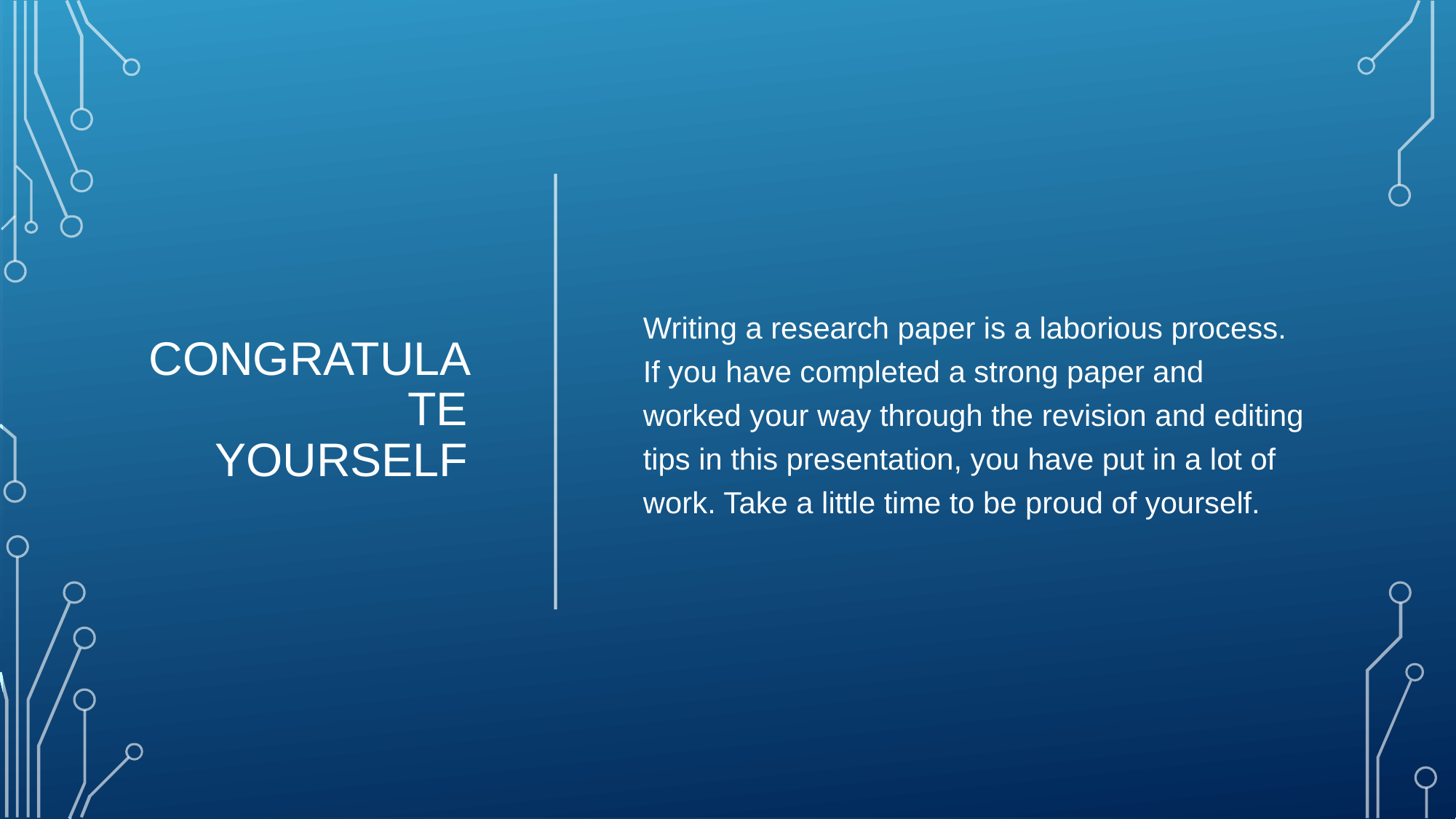

# Congratulate Yourself
Writing a research paper is a laborious process. If you have completed a strong paper and worked your way through the revision and editing tips in this presentation, you have put in a lot of work. Take a little time to be proud of yourself.